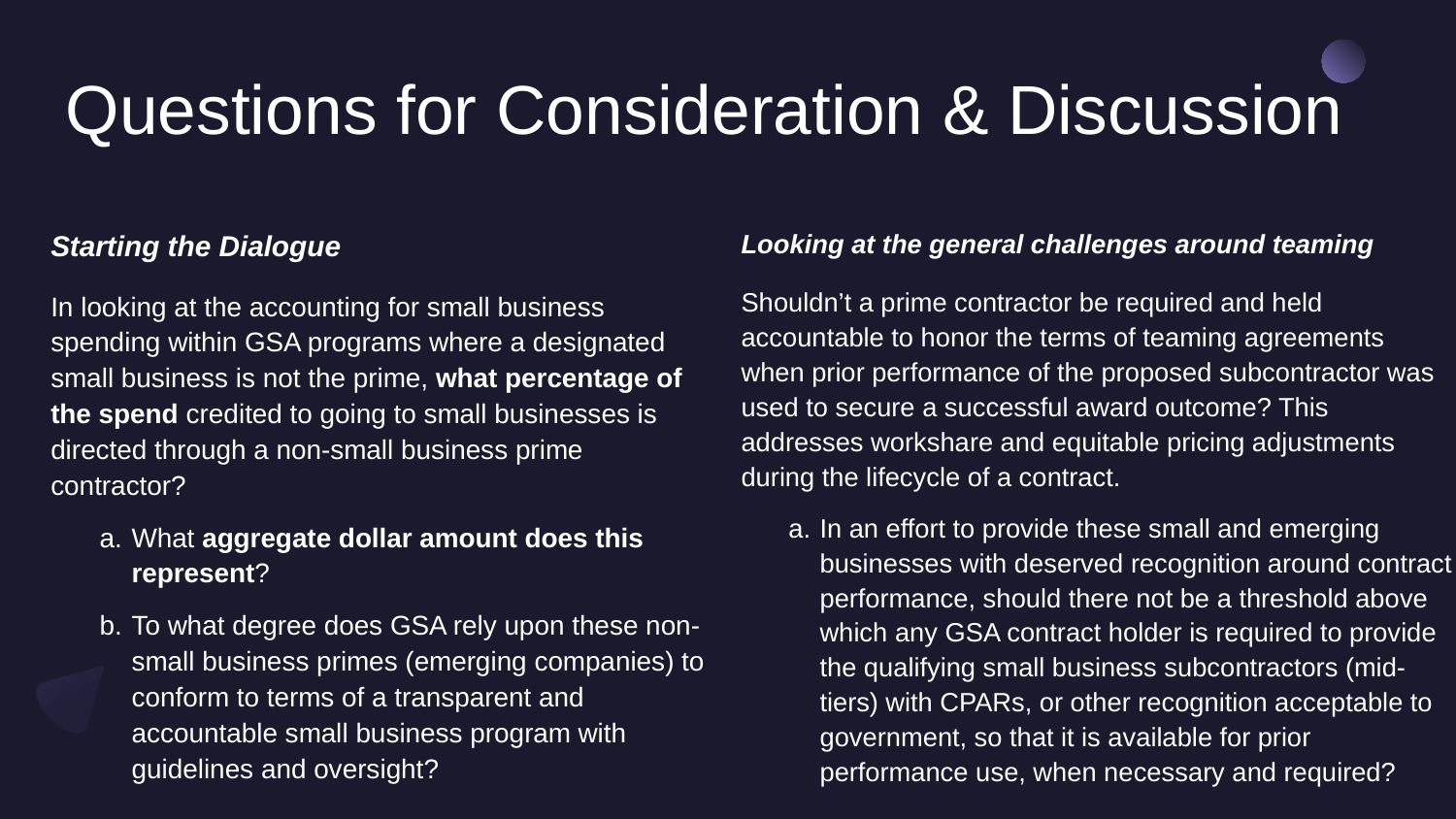

# Questions for Consideration & Discussion
Starting the Dialogue
In looking at the accounting for small business spending within GSA programs where a designated small business is not the prime, what percentage of the spend credited to going to small businesses is directed through a non-small business prime contractor?
What aggregate dollar amount does this represent?
To what degree does GSA rely upon these non-small business primes (emerging companies) to conform to terms of a transparent and accountable small business program with guidelines and oversight?

Looking at the general challenges around teaming
Shouldn’t a prime contractor be required and held accountable to honor the terms of teaming agreements when prior performance of the proposed subcontractor was used to secure a successful award outcome? This addresses workshare and equitable pricing adjustments during the lifecycle of a contract.
In an effort to provide these small and emerging businesses with deserved recognition around contract performance, should there not be a threshold above which any GSA contract holder is required to provide the qualifying small business subcontractors (mid-tiers) with CPARs, or other recognition acceptable to government, so that it is available for prior performance use, when necessary and required?